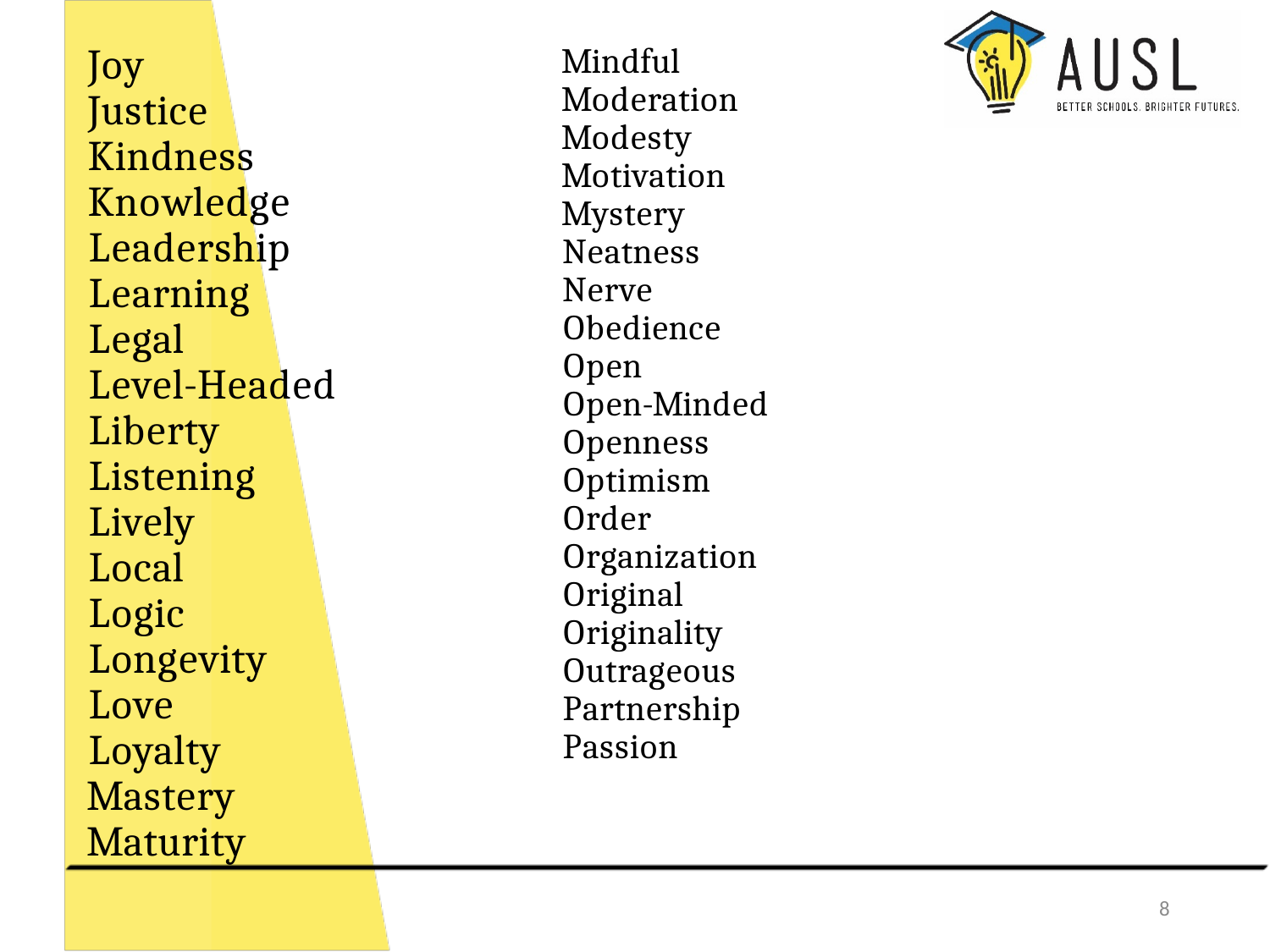

Joy
Justice
Kindness
Knowledge
Leadership
Learning
Legal
Level-Headed
Liberty
Listening
Lively
Local
Logic
Longevity
Love
Loyalty
Mastery
Maturity
Mindful
Moderation
Modesty
Motivation
Mystery
Neatness
Nerve
Obedience
Open
Open-Minded
Openness
Optimism
Order
Organization
Original
Originality
Outrageous
Partnership
Passion
8